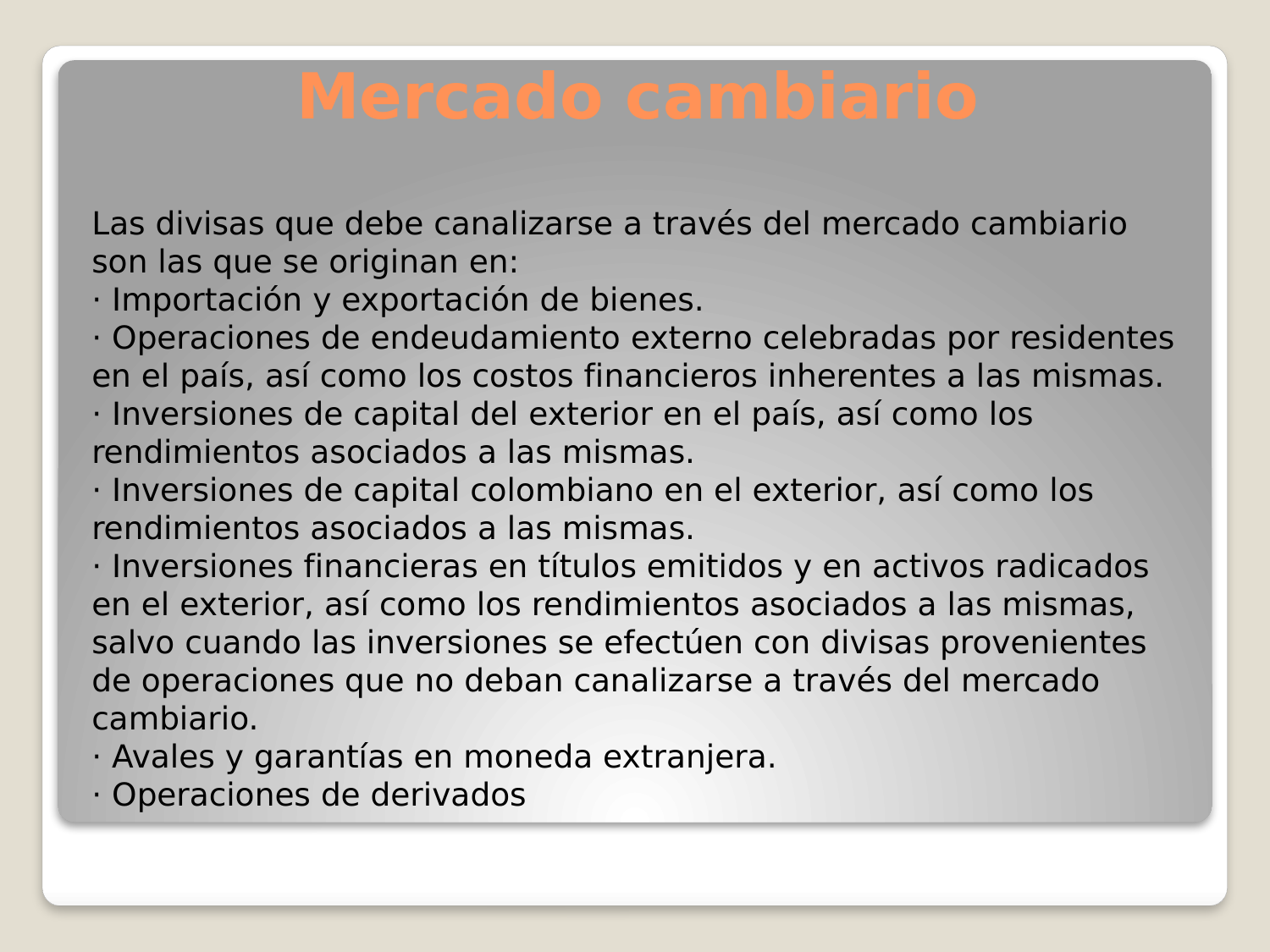

Mercado cambiario
Las divisas que debe canalizarse a través del mercado cambiario son las que se originan en:
· Importación y exportación de bienes.
· Operaciones de endeudamiento externo celebradas por residentes en el país, así como los costos financieros inherentes a las mismas.
· Inversiones de capital del exterior en el país, así como los rendimientos asociados a las mismas.
· Inversiones de capital colombiano en el exterior, así como los rendimientos asociados a las mismas.
· Inversiones financieras en títulos emitidos y en activos radicados en el exterior, así como los rendimientos asociados a las mismas, salvo cuando las inversiones se efectúen con divisas provenientes de operaciones que no deban canalizarse a través del mercado cambiario.
· Avales y garantías en moneda extranjera.
· Operaciones de derivados